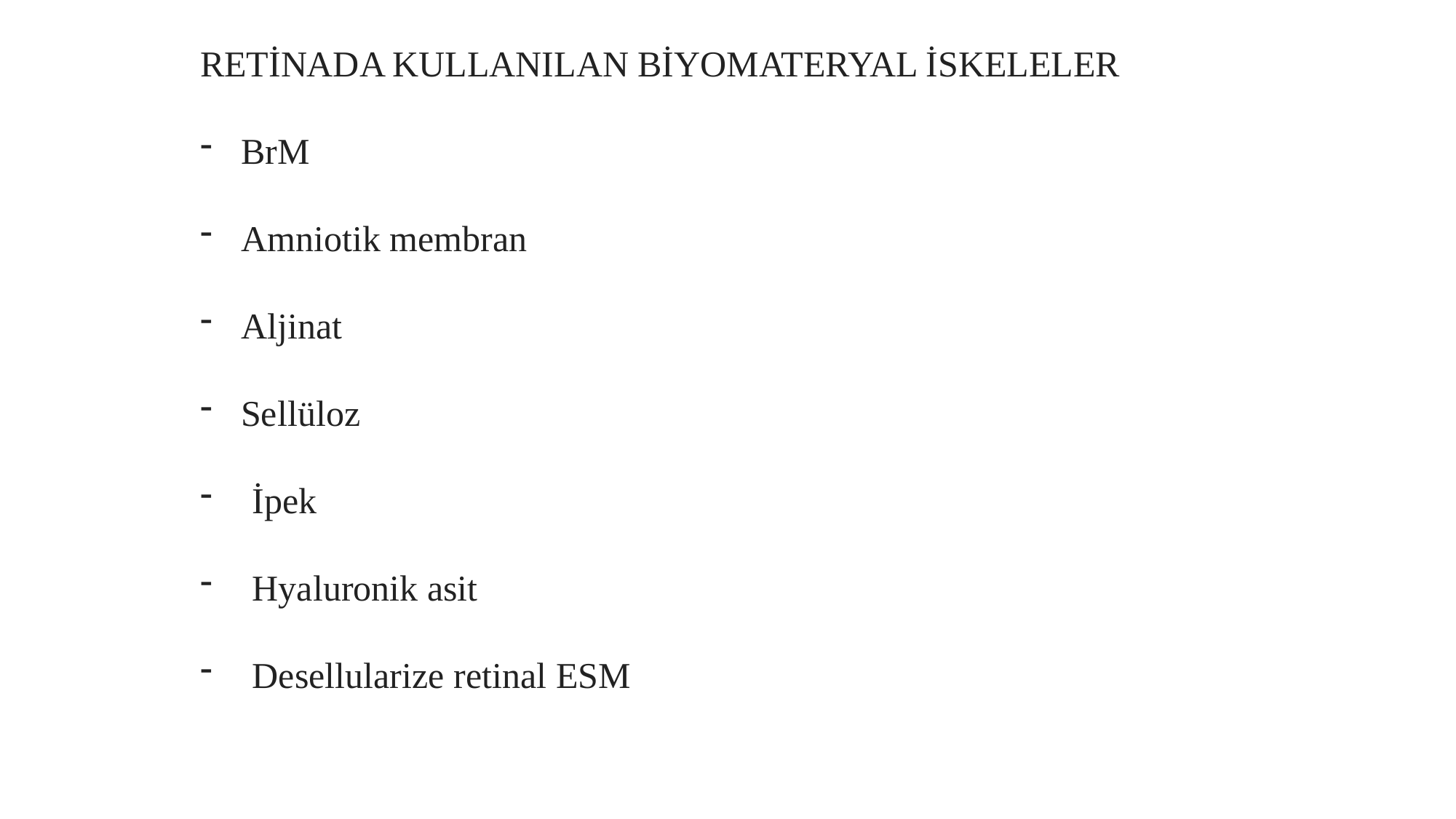

RETİNADA KULLANILAN BİYOMATERYAL İSKELELER

BrM

Amniotik membran

Aljinat

Sellüloz

  İpek

  Hyaluronik asit

  Desellularize retinal ESM